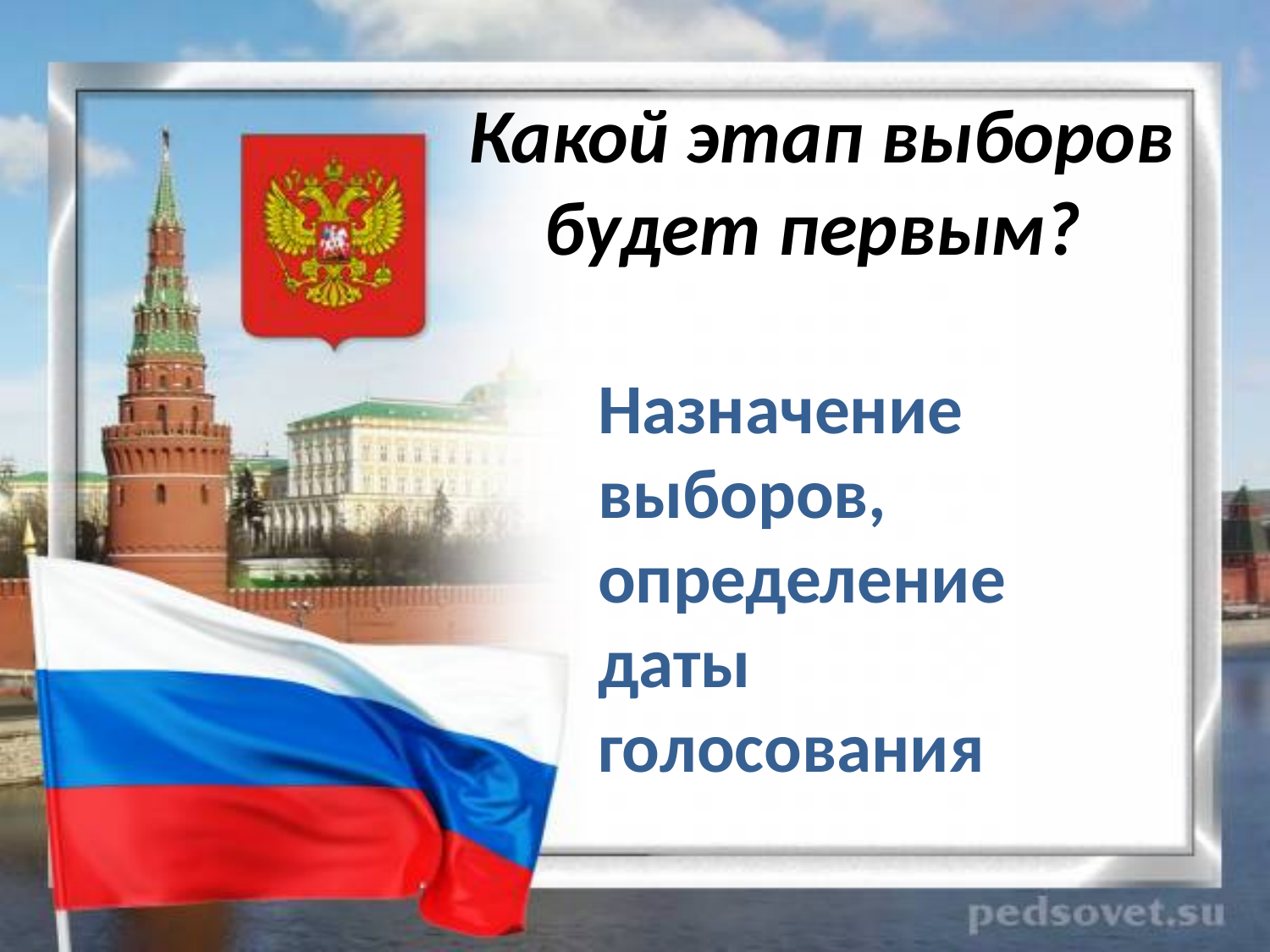

# Какой этап выборов будет первым?
Назначение выборов, определение даты голосования